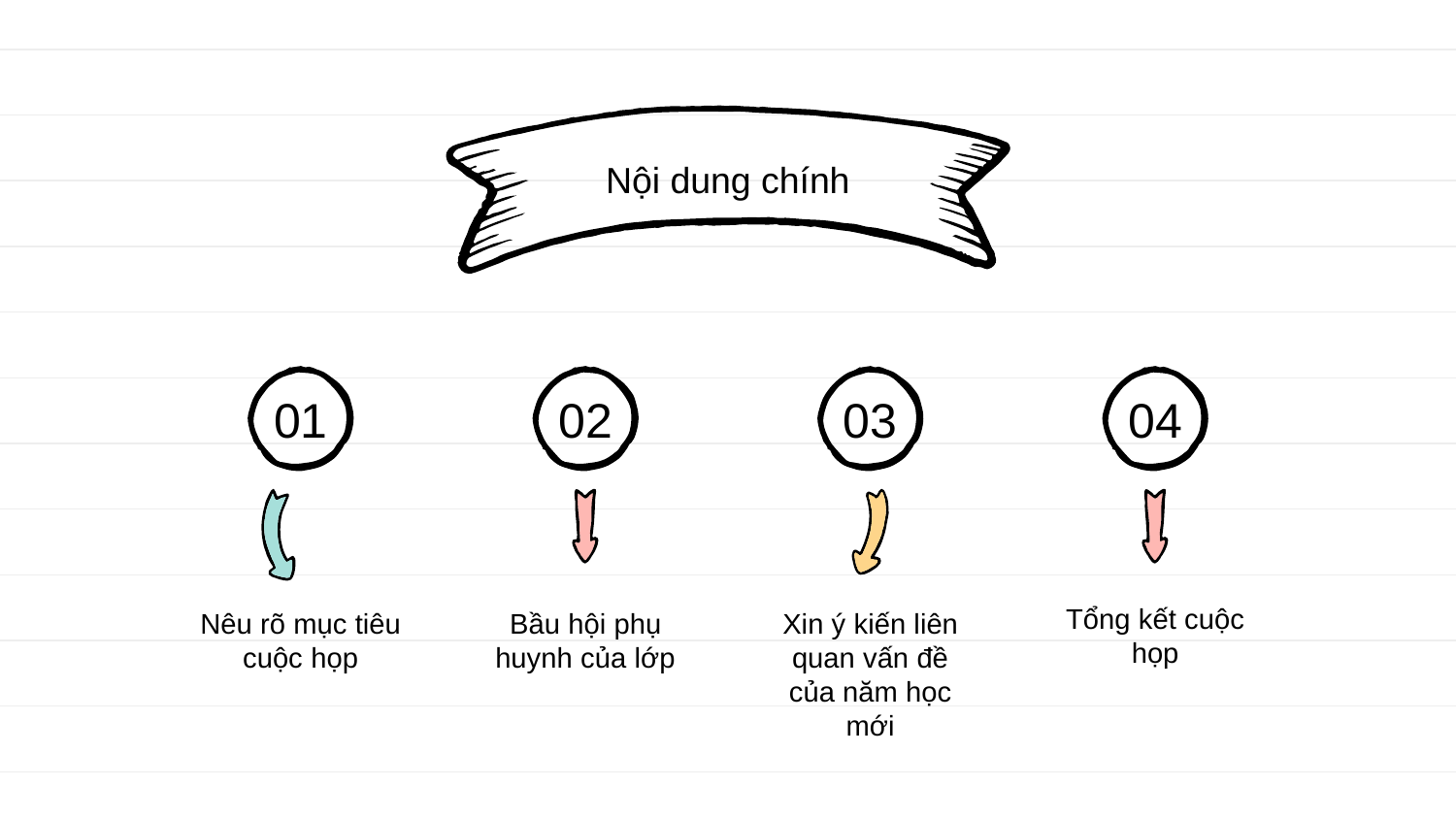

Nội dung chính

# 01
02
03
04

Tổng kết cuộc họp
Nêu rõ mục tiêu cuộc họp
Bầu hội phụ huynh của lớp
Xin ý kiến liên quan vấn đề của năm học mới